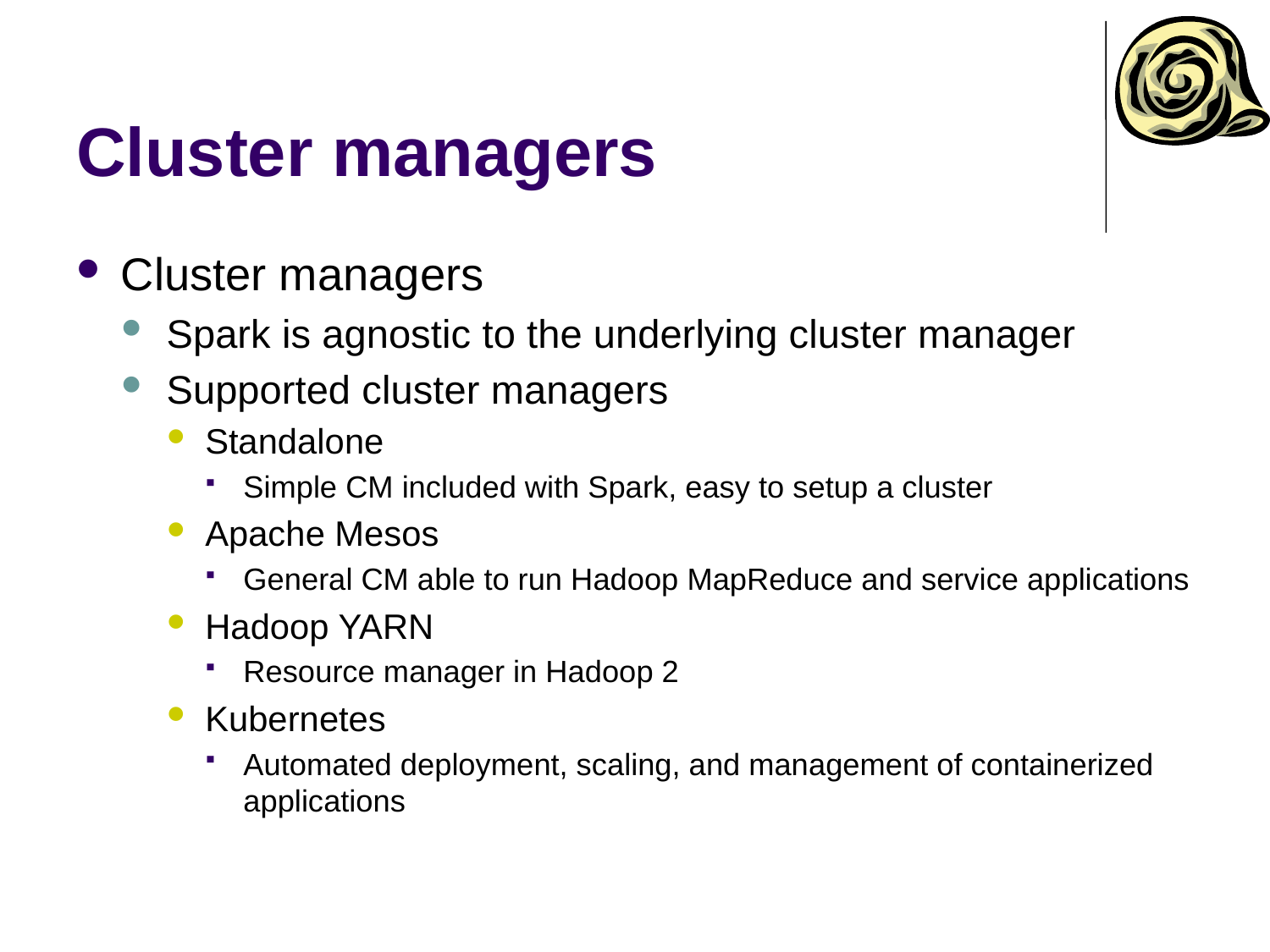

# Cluster managers
Cluster managers
Spark is agnostic to the underlying cluster manager
Supported cluster managers
Standalone
Simple CM included with Spark, easy to setup a cluster
Apache Mesos
General CM able to run Hadoop MapReduce and service applications
Hadoop YARN
Resource manager in Hadoop 2
Kubernetes
Automated deployment, scaling, and management of containerized applications